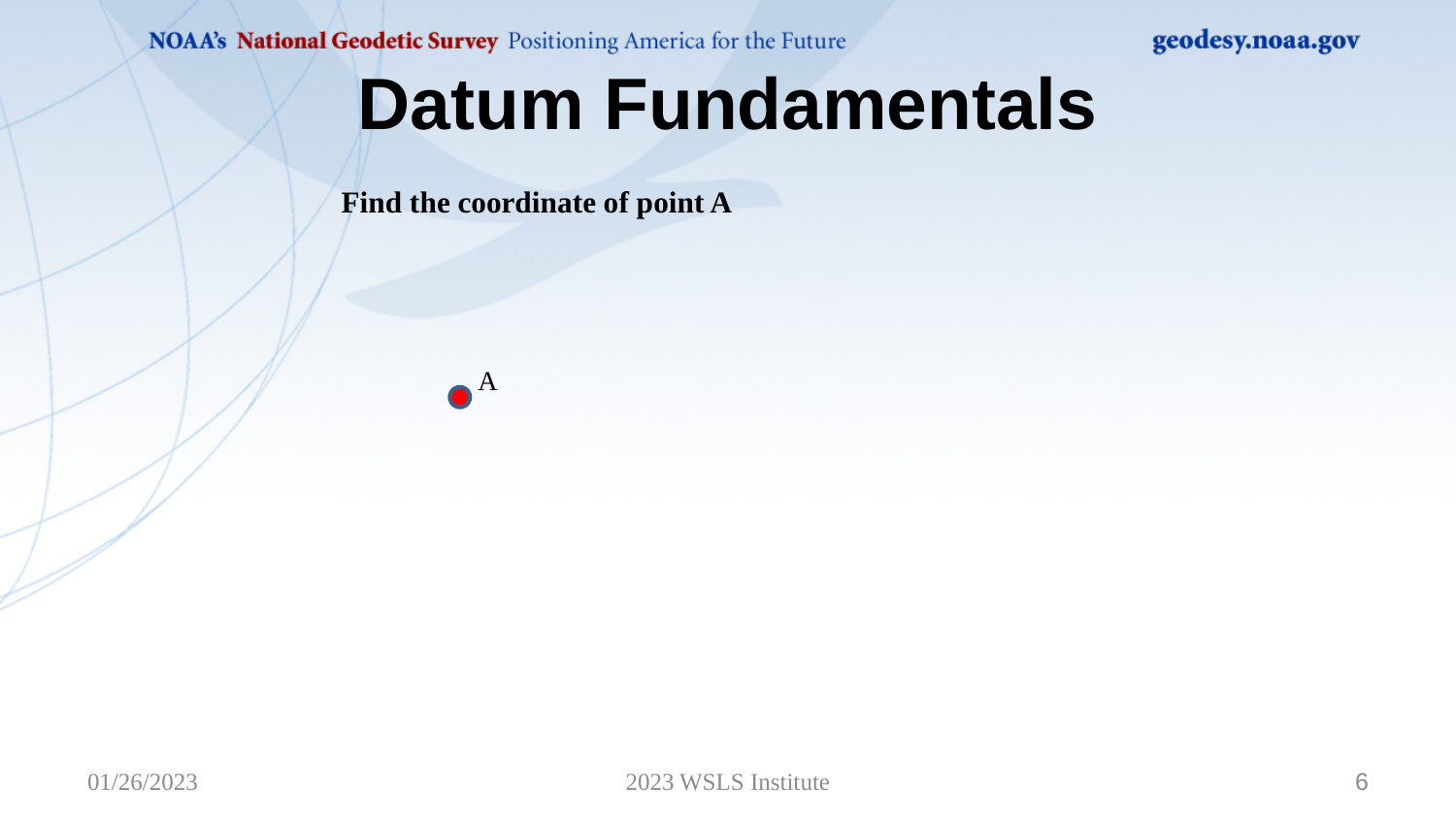

# Datum Fundamentals
Find the coordinate of point A
A

01/26/2023
2023 WSLS Institute
6